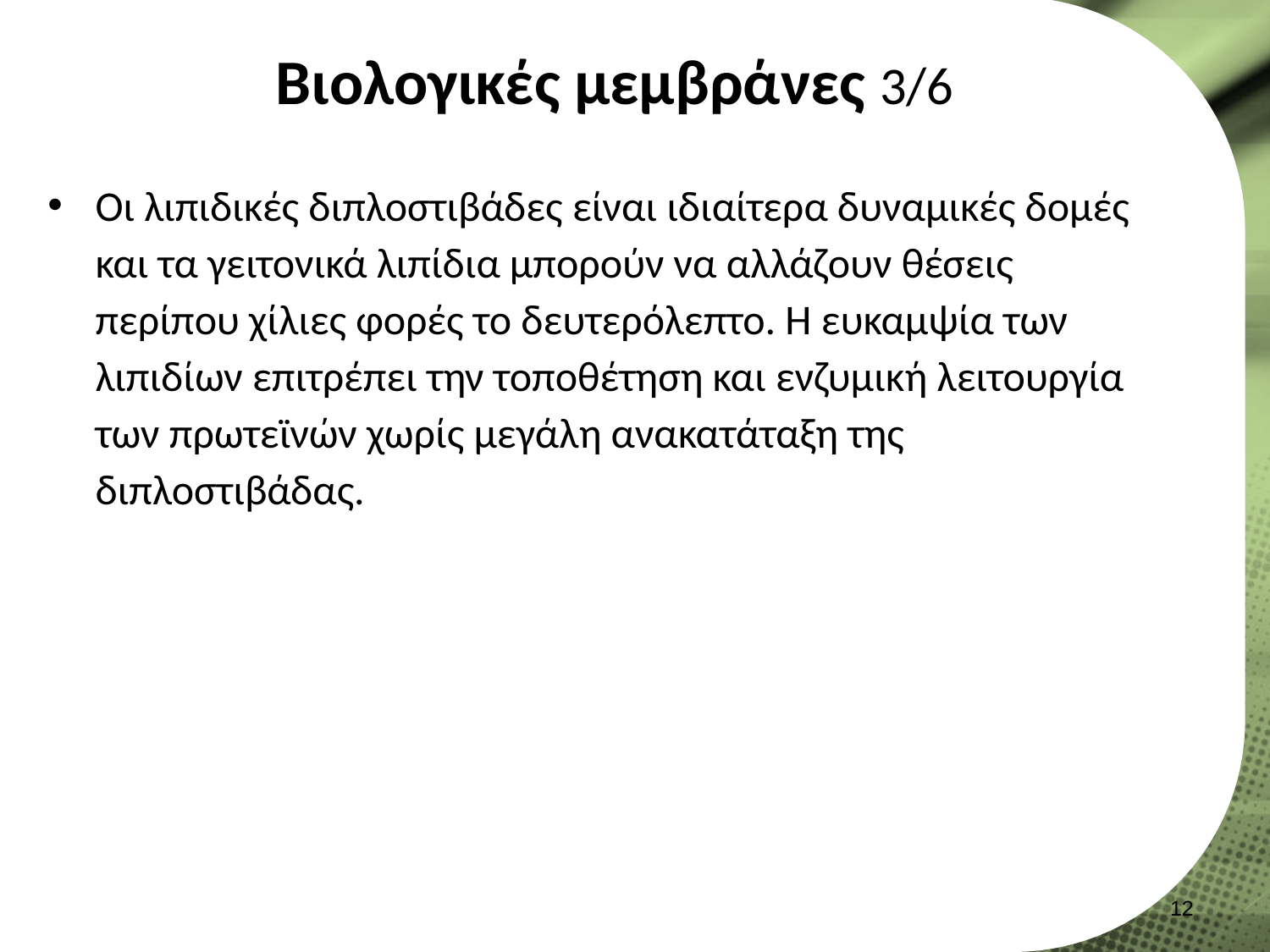

# Βιολογικές μεμβράνες 3/6
Οι λιπιδικές διπλοστιβάδες είναι ιδιαίτερα δυναμικές δομές και τα γειτονικά λιπίδια μπορούν να αλλάζουν θέσεις περίπου χίλιες φορές το δευτερόλεπτο. Η ευκαμψία των λιπιδίων επιτρέπει την τοποθέτηση και ενζυμική λειτουργία των πρωτεϊνών χωρίς μεγάλη ανακατάταξη της διπλοστιβάδας.
12